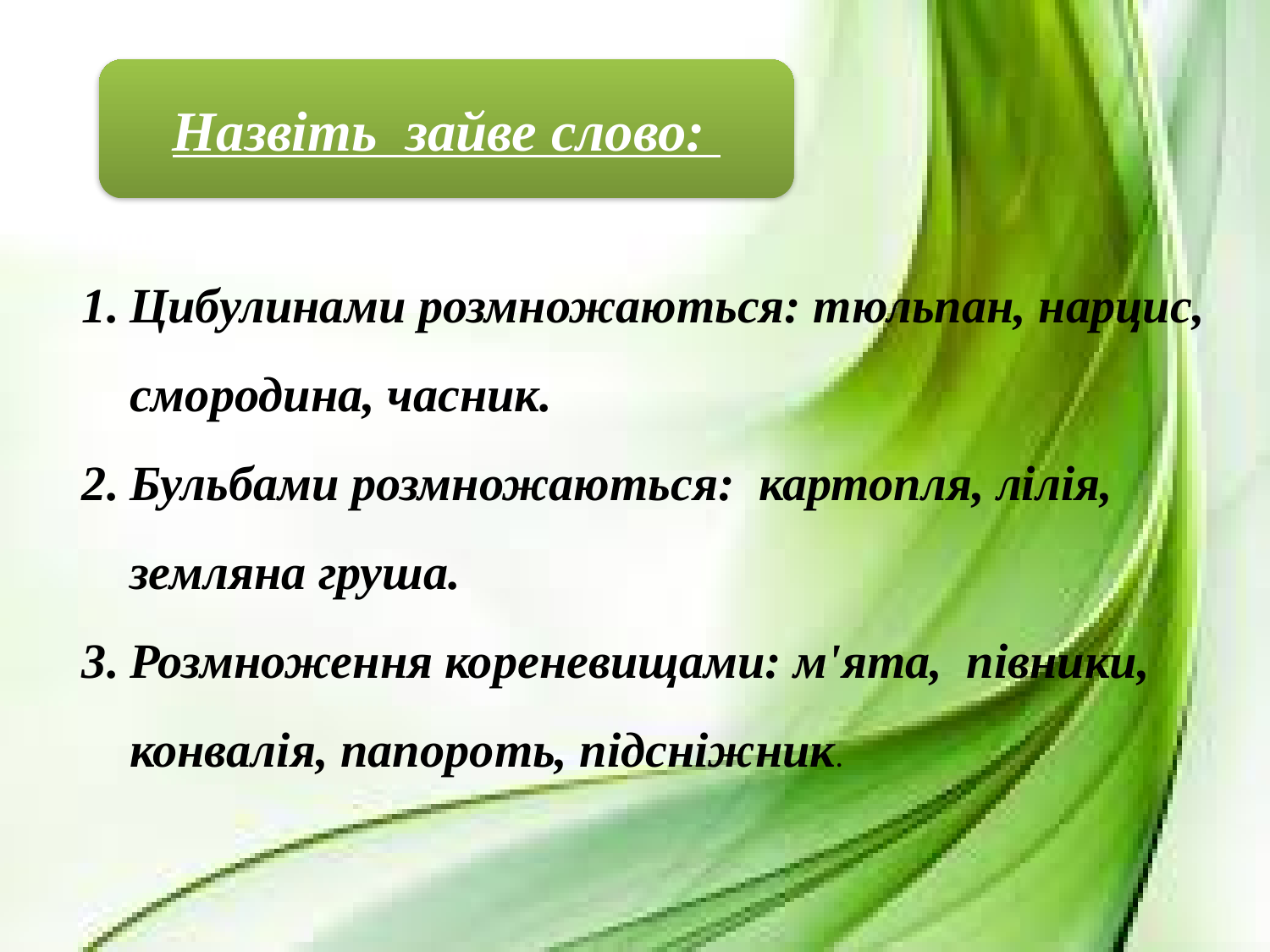

Назвіть  зайве слово:
Цибулинами розмножаються: тюльпан, нарцис, смородина, часник.
Бульбами розмножаються:  картопля, лілія, земляна груша.
Розмноження кореневищами: м'ята,  півники, конвалія, папороть, підсніжник.